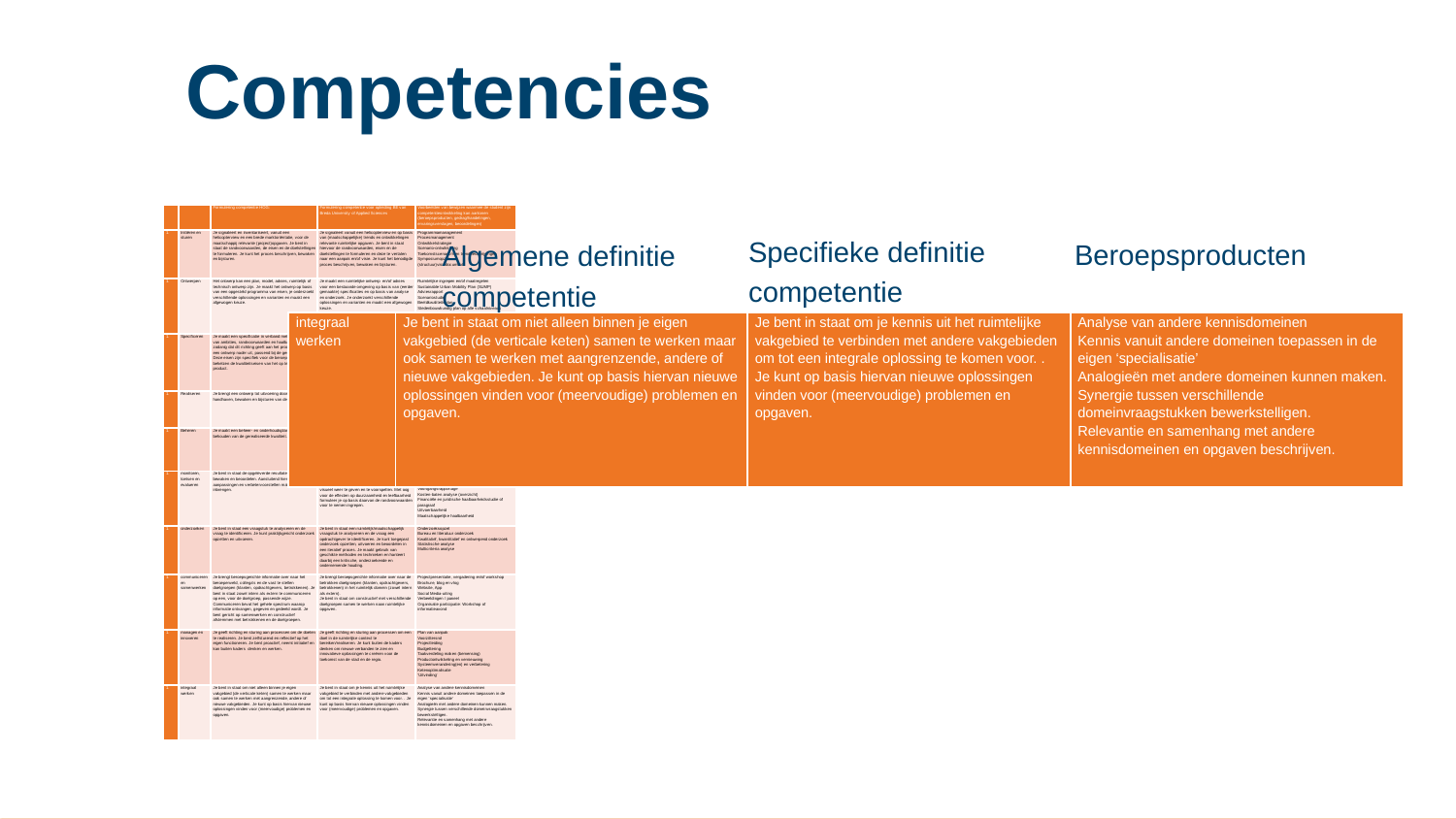

# Competencies
|  |  | Formulering competentie HOG: | Formulering competentie voor opleiding BE van Breda University of Applied Sciences | Voorbeelden van bewijzen waarmee de student zijn competentieontwikkeling kan aantonen (beroepsproducten, gedrag/handelingen, ervaringsverslagen, beoordelingen) |
| --- | --- | --- | --- | --- |
|  | Initiëren en sturen | Je signaleert en inventariseert, vanuit een helicopterview en een brede marktoriëntatie, voor de maatschappij relevante (project)opgaven. Je bent in staat de randvoorwaarden, de eisen en de doelstellingen te formuleren. Je kunt het proces beschrijven, bewaken en bijsturen. | Je signaleert vanuit een helicopterview en op basis van (maatschappelijke) trends en ontwikkelingen relevante ruimtelijke opgaven. Je bent in staat hiervoor de randvoorwaarden, eisen en de doelstellingen te formuleren en deze te vertalen naar een aanpak en/of visie. Je kunt het benodigde proces beschrijven, bewaken en bijsturen. | Programmamanagement Procesmanagement Ontwikkelstrategie Scenario-ontwikkeling Toekomstscenario’s en trendbeschrijvingen Symposiumopzet (structuur)visiedocument |
|  | Ontwerpen | Het ontwerp kan een plan, model, advies, ruimtelijk of technisch ontwerp zijn. Je maakt het ontwerp op basis van een opgesteld programma van eisen, je onderzoekt verschillende oplossingen en varianten en maakt een afgewogen keuze. | Je maakt een ruimtelijke ontwerp en/of advies voor een bestaande omgeving op basis van (eerder gemaakte) specificaties en op basis van analyse en onderzoek. Je onderzoekt verschillende oplossingen en varianten en maakt een afgewogen keuze. | Ruimtelijke ingrepen en/of maatregelen Sustainable Urban Mobility Plan (SUMP) Adviesrapport Scenariostudie Beeldkwaliteitsplan Stedenbouwkundig plan op alle schaalniveaus Model-/variant-studies Bestemmingsplan Visualisaties |
|  | Specificeren | Je maakt een specificatie in verband met het formuleren van ambities, randvoorwaarden en haalbaarheden, zodanig dat dit richting geeft aan het product. Je werkt een ontwerp nader uit, passend bij de gestelde eisen. Deze eisen zijn specifiek voor de beroepsgroep en behelzen de kwaliteitseisen van het op te leveren product. | Je bent in staat om op basis van analyses te komen tot specifieke ambities, randvoorwaarden en uitgangspunten voor ruimtelijke en sociaal/maatschappelijke opgaven. Deze eisen zijn specifiek voor de beroepsgroep en behelzen de kwaliteitseisen van het op te leveren product. | Ruimtelijke analyse Programma van eisen (PvE) SWOT-analyse Kansen bedreigingen kaart Nota van uitgangspunten Risico-analyse Stakeholdersanalyse Analyse-kaarten Best practice studie en referentie-projecten Offerte en projectplan |
|  | Realiseren | Je brengt een ontwerp tot uitvoering door voorbereiden, handhaven, bewaken en bijsturen van de realisatie. | Je ontwikkelt een concrete gedetailleerd oplossing voor een ruimtelijke opgave en kunt een grotere opgave uitwerken in deeluitwerkingen en/of concrete maatregelen. Je kunt deze begeleiden gedurende de voorbereiding en de realisatie. | Planning en fasering ( voor uitvoering) Stappenplan voor implementatie, inclusief beslismomenten Detailuitwerkingen voor infrastructuur en openbare ruimte |
|  | Beheren | Je maakt een beheer- en onderhoudsplan voor het behouden van de gerealiseerde kwaliteit. | Je bent in staat plannen te maken die de kwaliteit van de leefomgeving in stand houden of updaten. Dit doe je in samenspraak met betrokkenen (stakeholders). Hiervoor benut je nieuwe standaarden afkomstig uit het vakgebied en relevante andere disciplines. | Kostenramingen en ontwikkelbegroting / exploitatie / GREX Beheer- en onderhoudsplan DBFM (Design, Build, Finance and Maintain-contract) Demontabel en circulair bouwen Beheerparagraaf bij ontwerp / plan Formele / juridische paragraaf |
|  | monitoren, toetsen en evalueren | Je bent in staat de opgeleverde resultaten objectief te bewaken en beoordelen. Aansluitend hierop kun je aanpassingen en verbetervoorstellen maken en deze inbrengen. | Je bent in staat met behulp van state-of-the-art tools (Urban Intelligence) en data de behoeftes van mensen ten aanzien van ruimtegebruik te meten, visueel weer te geven en te voorspellen. Met oog voor de effecten op duurzaamheid en leefbaarheid formuleer je op basis daarvan de randvoorwaarden voor te nemen ingrepen. | Evaluatie- en monitoringsplan Evaluatieproducten bijv simulatie-studie, Milieu-effectrapportage (MER) Voortgangsrapportage Kosten-baten analyse (overzicht) Financiële en juridische haalbaarheidsstudie of paragraaf Uitvoerbaarheid Maatschappelijke haalbaarheid |
|  | onderzoeken | Je bent in staat een vraagstuk te analyseren en de vraag te identificeren. Je kunt praktijkgericht onderzoek opzetten en uitvoeren. | Je bent in staat een ruimtelijk/maatschappelijk vraagstuk te analyseren en de vraag een opdrachtgever te identificeren. Je kunt toegepast onderzoek opzetten, uitvoeren en beoordelen in een iteratief proces. Je maakt gebruik van geschikte methoden en technieken en hanteert daarbij een kritische, onderzoekende en ondernemende houding. | Onderzoeksopzet Bureau en literatuur onderzoek Kwalitatief, kwantitatief en ontwerpend onderzoek Statistische analyse Multicriteria analyse |
|  | communiceren en samenwerken | Je brengt beroepsgerichte informatie over naar het beroepenveld, collega’s en de vast te stellen doelgroepen (klanten, opdrachtgevers, betrokkenen). Je bent in staat zowel intern als extern te communiceren op een, voor de doelgroep, passende wijze. Communiceren bevat het gehele spectrum waarop informatie ontvangen, gegeven en gedeeld wordt. Je bent gericht op samenwerken en constructief afstemmen met betrokkenen en de doelgroepen. | Je brengt beroepsgerichte informatie over naar de betrokken doelgroepen (klanten, opdrachtgevers, betrokkenen) in het ruimtelijk domein (zowel intern als extern). Je bent in staat om constructief met verschillende doelgroepen samen te werken naan ruimtelijke opgaven. | Projectpresentatie, vergadering en/of workshop Brochure, blog en vlog Website, App Social Media-uiting Verbeeldingen / paneel Organisatie participatie: Workshop of informatieavond |
|  | managen en innoveren | Je geeft richting en sturing aan processen om de doelen te realiseren. Je bent zelfsturend en reflectief op het eigen functioneren. Je bent proactief, neemt initiatief en kan buiten kaders denken en werken. | Je geeft richting en sturing aan processen om een doel in de ruimtelijke context te bereiken/realiseren. Je kunt buiten de kaders denken om nieuwe verbanden te zien en innovatieve oplossingen te creëren voor de toekomst van de stad en de regio. | Plan van aanpak Voorzittersrol Projectleiding Budgettering Taakverdeling maken (bemensing) Productontwikkeling en vernieuwing Systeemverandering(en) en verbetering Ketenoptimalisatie ‘Uitvinding’ |
|  | integraal werken | Je bent in staat om niet alleen binnen je eigen vakgebied (de verticale keten) samen te werken maar ook samen te werken met aangrenzende, andere of nieuwe vakgebieden. Je kunt op basis hiervan nieuwe oplossingen vinden voor (meervoudige) problemen en opgaven. | Je bent in staat om je kennis uit het ruimtelijke vakgebied te verbinden met andere vakgebieden om tot een integrale oplossing te komen voor. . Je kunt op basis hiervan nieuwe oplossingen vinden voor (meervoudige) problemen en opgaven. | Analyse van andere kennisdomeinen Kennis vanuit andere domeinen toepassen in de eigen ‘specialisatie’ Analogieën met andere domeinen kunnen maken. Synergie tussen verschillende domeinvraagstukken bewerkstelligen. Relevantie en samenhang met andere kennisdomeinen en opgaven beschrijven. |
Specifieke definitie competentie
Beroepsproducten
Algemene definitie competentie
| integraal werken | Je bent in staat om niet alleen binnen je eigen vakgebied (de verticale keten) samen te werken maar ook samen te werken met aangrenzende, andere of nieuwe vakgebieden. Je kunt op basis hiervan nieuwe oplossingen vinden voor (meervoudige) problemen en opgaven. | Je bent in staat om je kennis uit het ruimtelijke vakgebied te verbinden met andere vakgebieden om tot een integrale oplossing te komen voor. . Je kunt op basis hiervan nieuwe oplossingen vinden voor (meervoudige) problemen en opgaven. | Analyse van andere kennisdomeinen Kennis vanuit andere domeinen toepassen in de eigen ‘specialisatie’ Analogieën met andere domeinen kunnen maken. Synergie tussen verschillende domeinvraagstukken bewerkstelligen. Relevantie en samenhang met andere kennisdomeinen en opgaven beschrijven. |
| --- | --- | --- | --- |
33